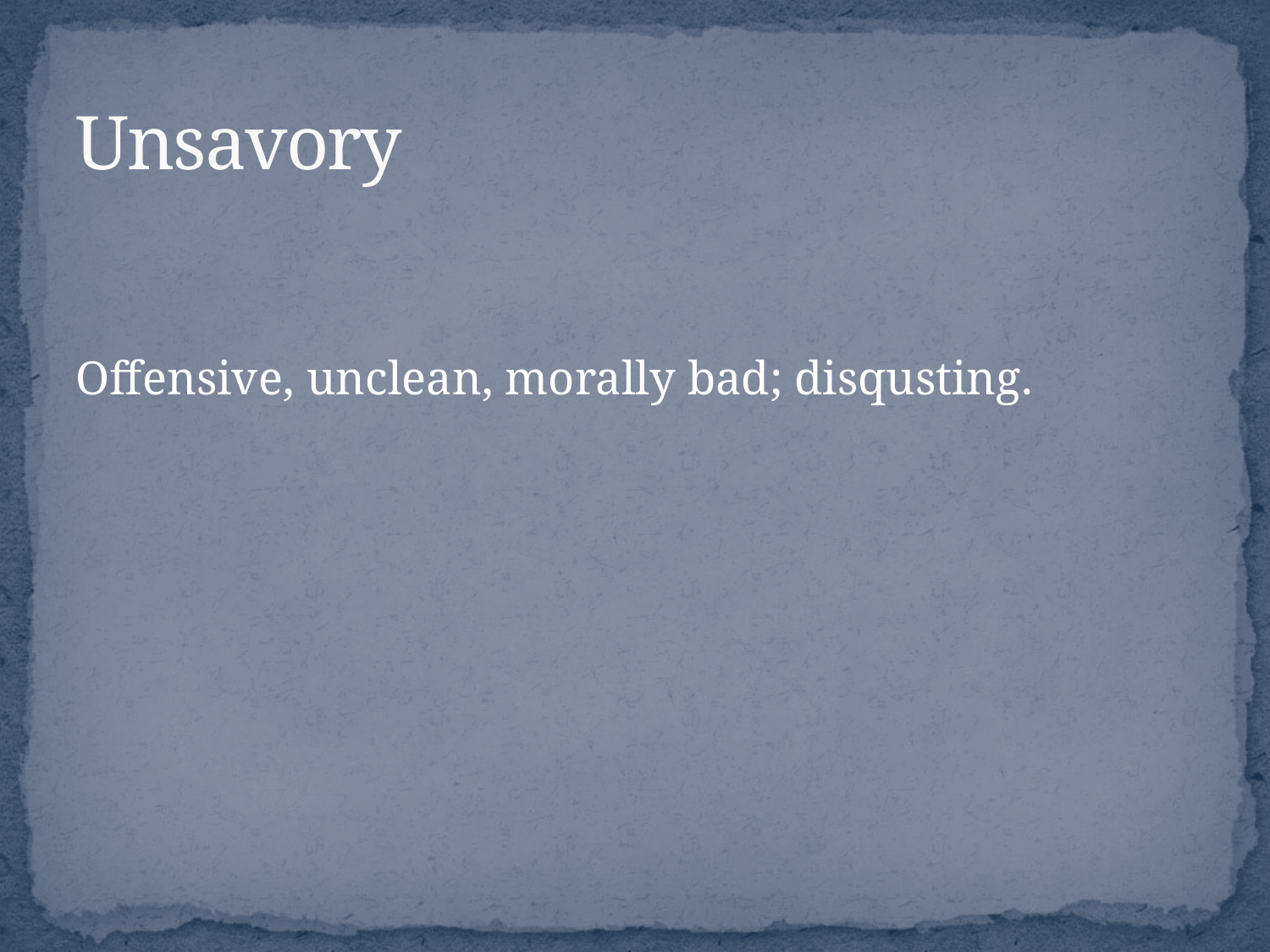

# Unsavory

Offensive, unclean, morally bad; disqusting.